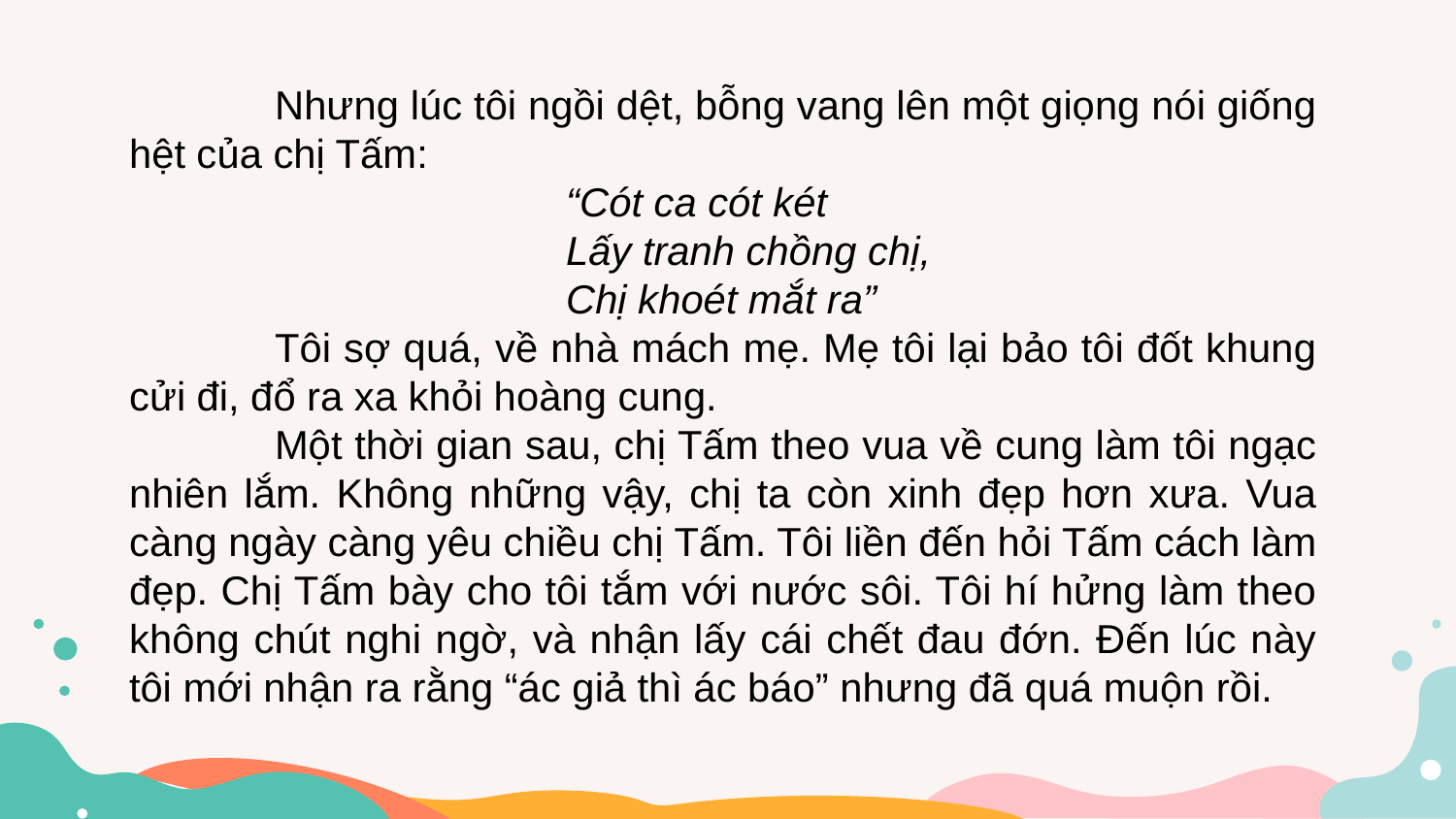

Nhưng lúc tôi ngồi dệt, bỗng vang lên một giọng nói giống hệt của chị Tấm:
			“Cót ca cót két
			Lấy tranh chồng chị,
			Chị khoét mắt ra”
	Tôi sợ quá, về nhà mách mẹ. Mẹ tôi lại bảo tôi đốt khung cửi đi, đổ ra xa khỏi hoàng cung.
	Một thời gian sau, chị Tấm theo vua về cung làm tôi ngạc nhiên lắm. Không những vậy, chị ta còn xinh đẹp hơn xưa. Vua càng ngày càng yêu chiều chị Tấm. Tôi liền đến hỏi Tấm cách làm đẹp. Chị Tấm bày cho tôi tắm với nước sôi. Tôi hí hửng làm theo không chút nghi ngờ, và nhận lấy cái chết đau đớn. Đến lúc này tôi mới nhận ra rằng “ác giả thì ác báo” nhưng đã quá muộn rồi.